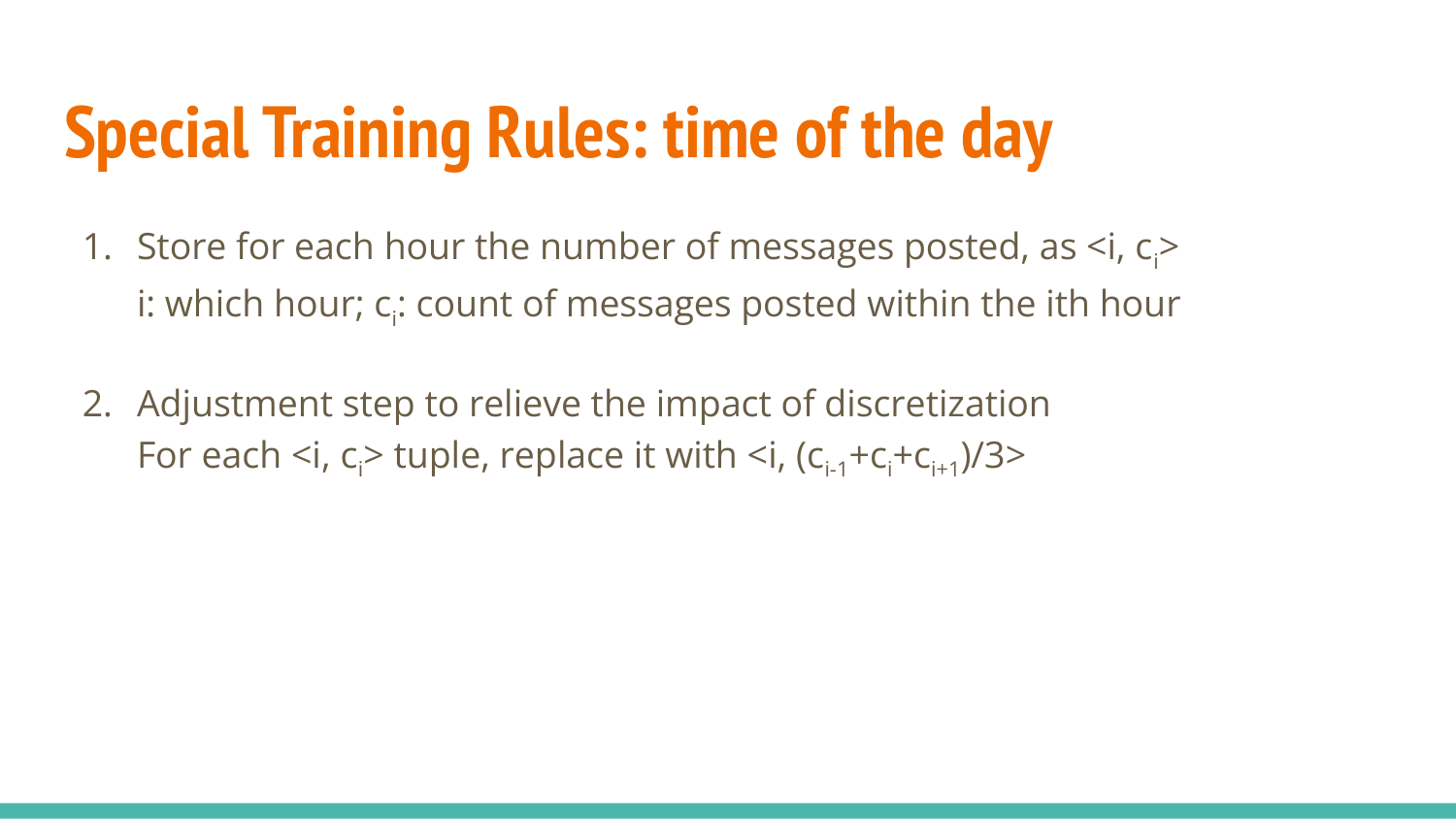

# Special Training Rules: time of the day
Store for each hour the number of messages posted, as <i, ci>
i: which hour; ci: count of messages posted within the ith hour
Adjustment step to relieve the impact of discretization
For each <i, ci> tuple, replace it with <i, (ci-1+ci+ci+1)/3>